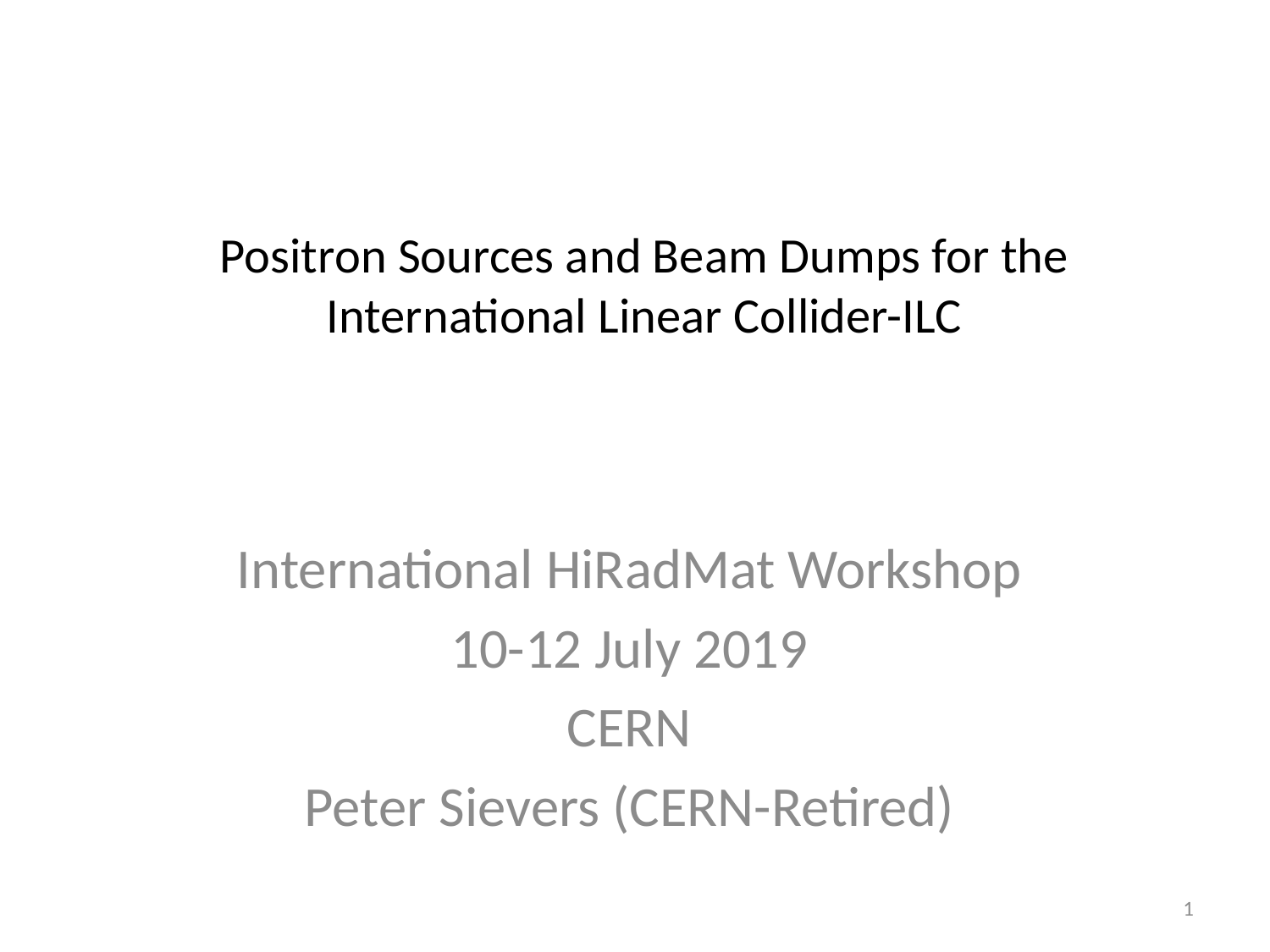

# Positron Sources and Beam Dumps for the International Linear Collider-ILC
International HiRadMat Workshop
10-12 July 2019
CERN
Peter Sievers (CERN-Retired)

1